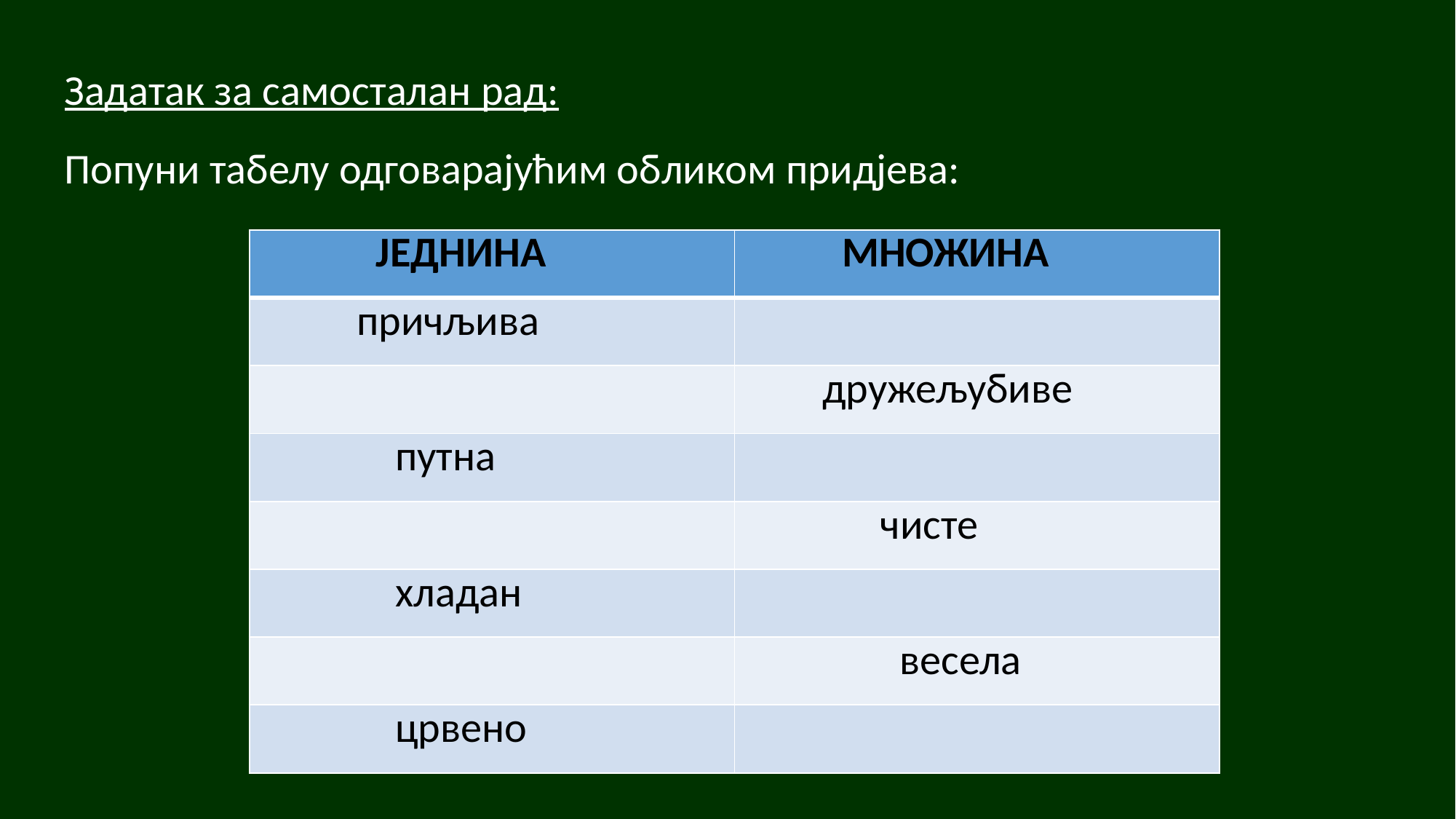

Задатак за самосталан рад:
Попуни табелу одговарајућим обликом придјева:
| ЈЕДНИНА | МНОЖИНА |
| --- | --- |
| причљива |  |
|  | дружељубиве |
| путна |  |
|  | чисте |
| хладан |  |
|  | весела |
| црвено |  |